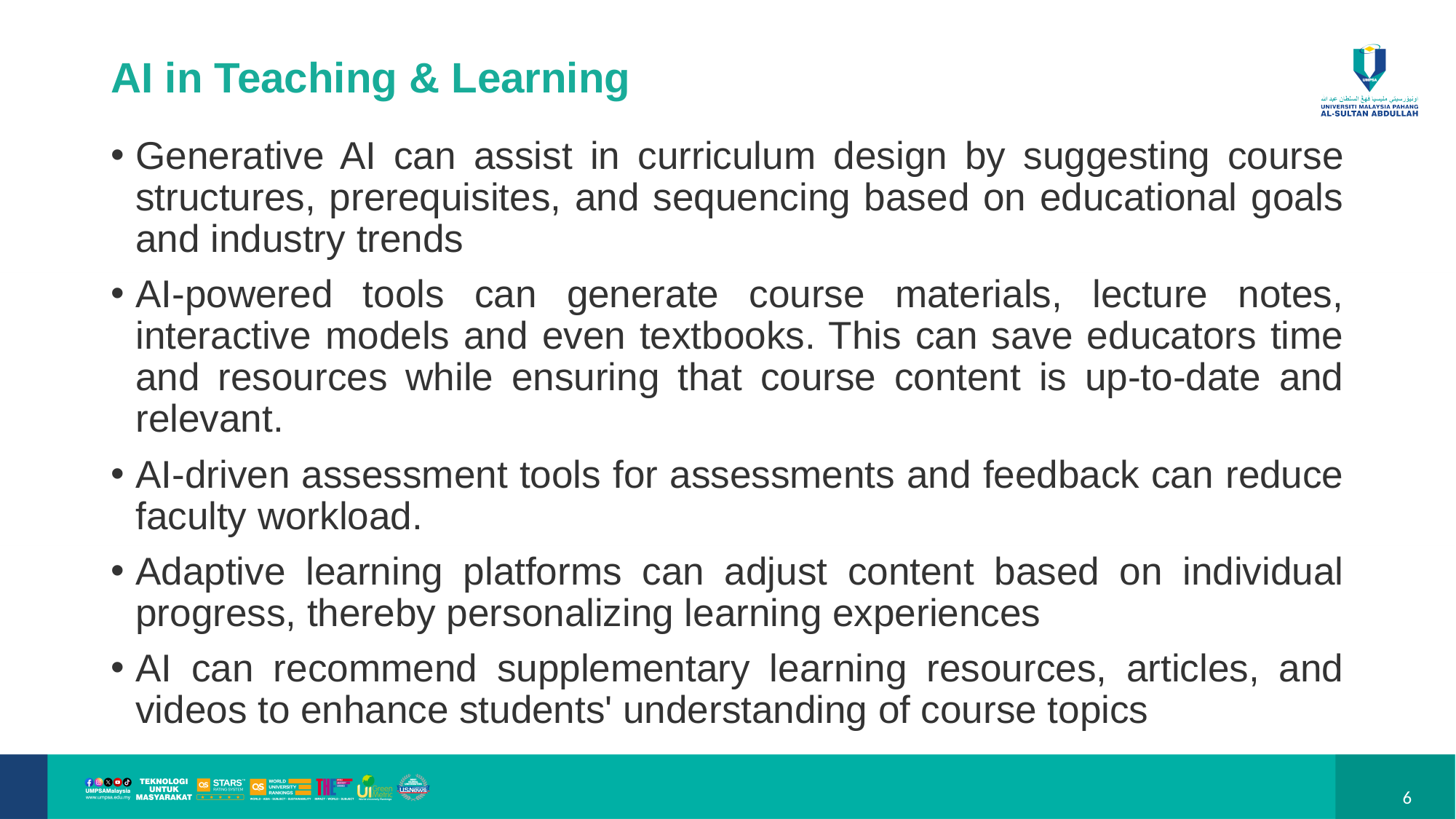

# AI in Teaching & Learning
Generative AI can assist in curriculum design by suggesting course structures, prerequisites, and sequencing based on educational goals and industry trends
AI-powered tools can generate course materials, lecture notes, interactive models and even textbooks. This can save educators time and resources while ensuring that course content is up-to-date and relevant.
AI-driven assessment tools for assessments and feedback can reduce faculty workload.
Adaptive learning platforms can adjust content based on individual progress, thereby personalizing learning experiences
AI can recommend supplementary learning resources, articles, and videos to enhance students' understanding of course topics
6